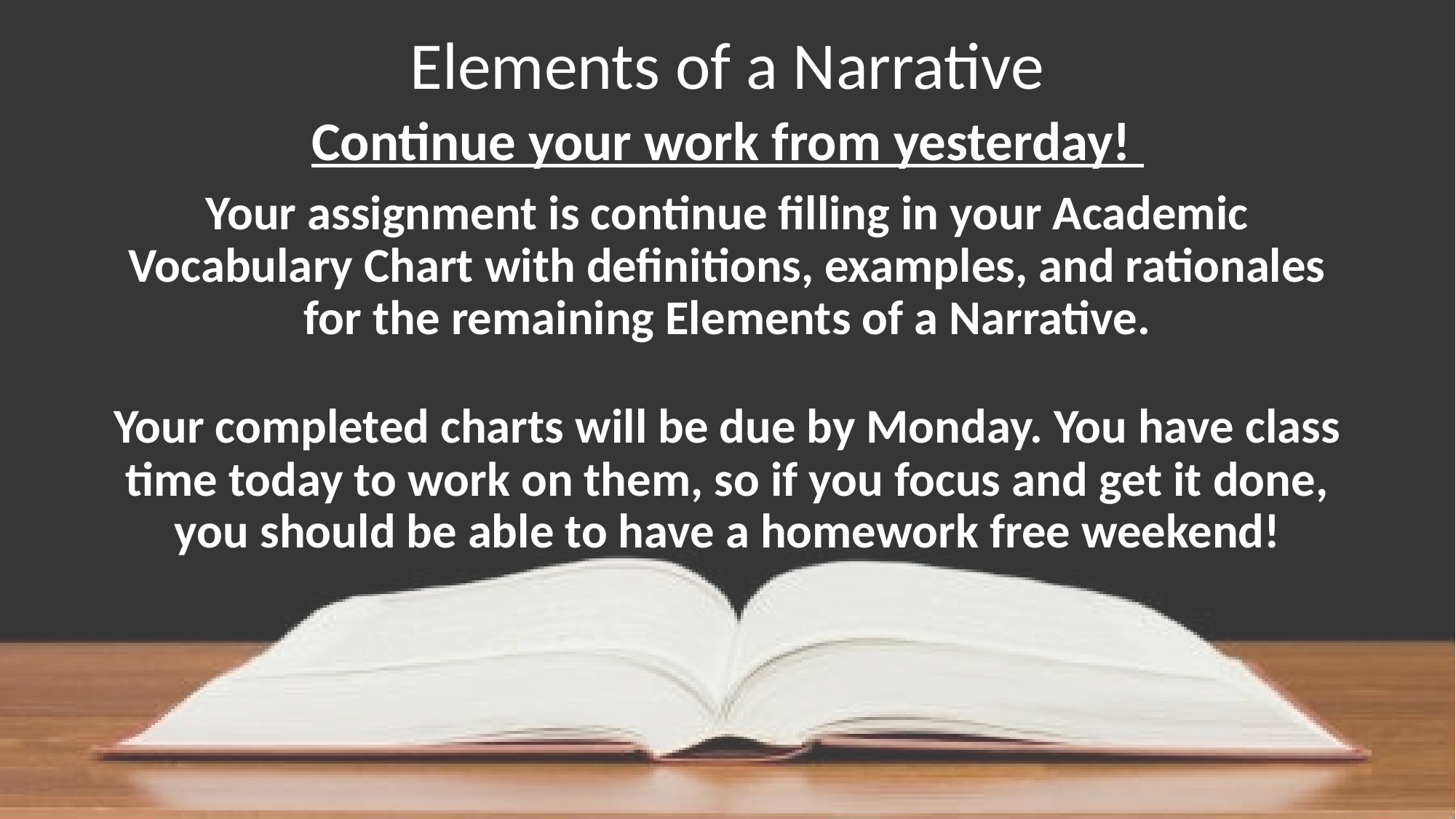

# Elements of a Narrative
Continue your work from yesterday!
Your assignment is continue filling in your Academic Vocabulary Chart with definitions, examples, and rationales for the remaining Elements of a Narrative.

Your completed charts will be due by Monday. You have class time today to work on them, so if you focus and get it done, you should be able to have a homework free weekend!